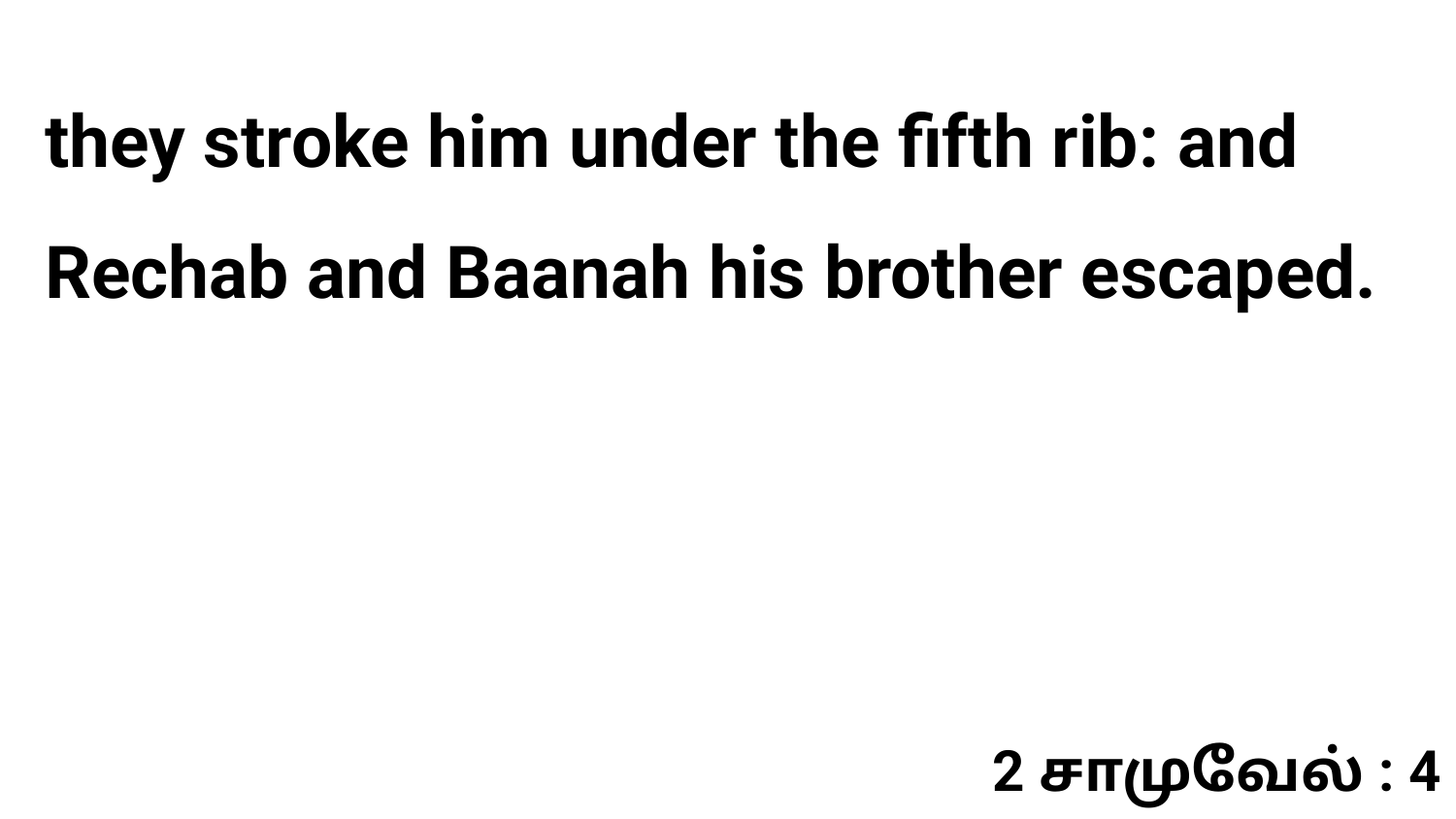

they stroke him under the fifth rib: and Rechab and Baanah his brother escaped.
2 சாமுவேல் : 4